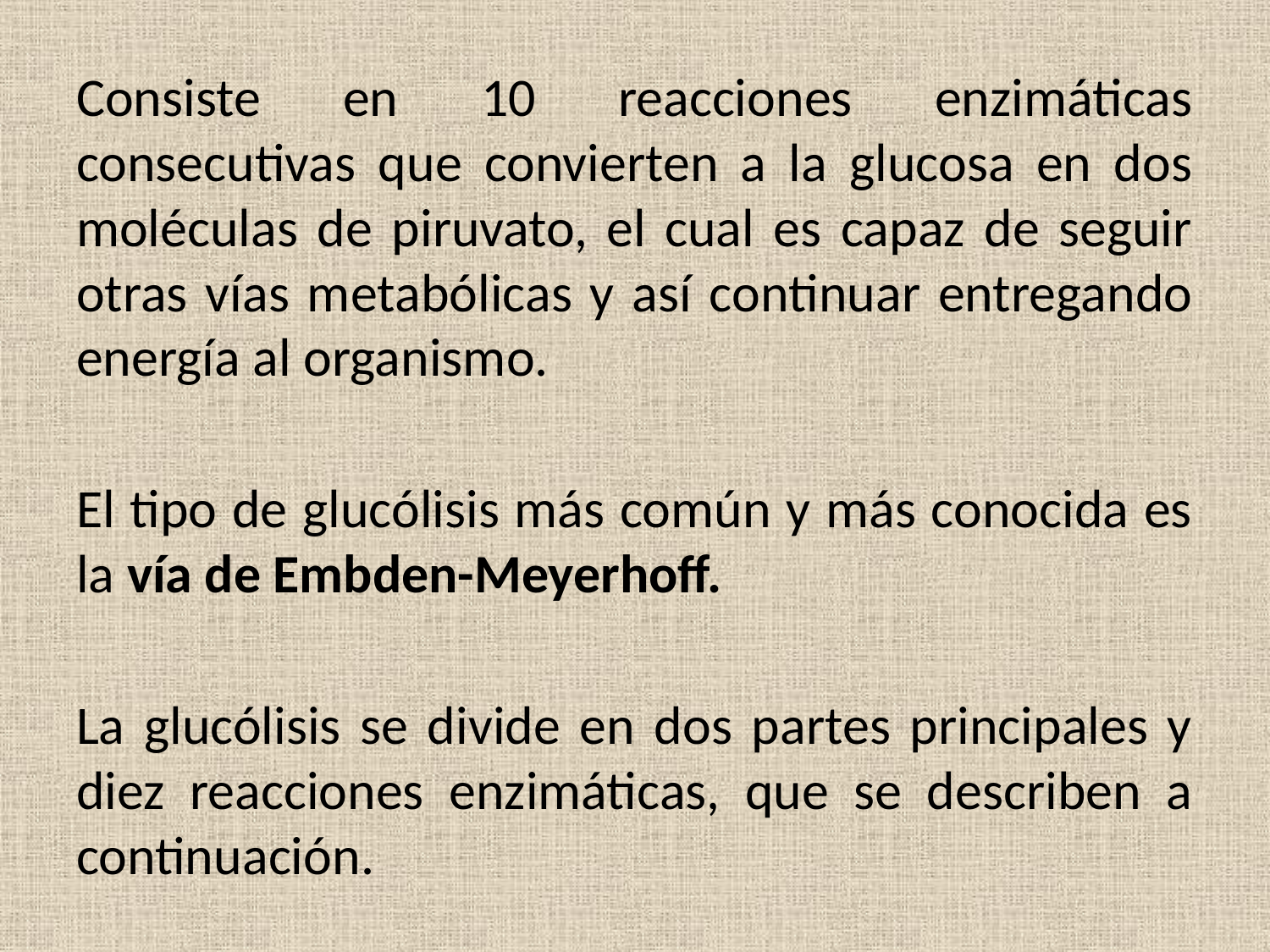

Consiste en 10 reacciones enzimáticas consecutivas que convierten a la glucosa en dos moléculas de piruvato, el cual es capaz de seguir otras vías metabólicas y así continuar entregando energía al organismo.

El tipo de glucólisis más común y más conocida es la vía de Embden-Meyerhoff.

La glucólisis se divide en dos partes principales y diez reacciones enzimáticas, que se describen a continuación.